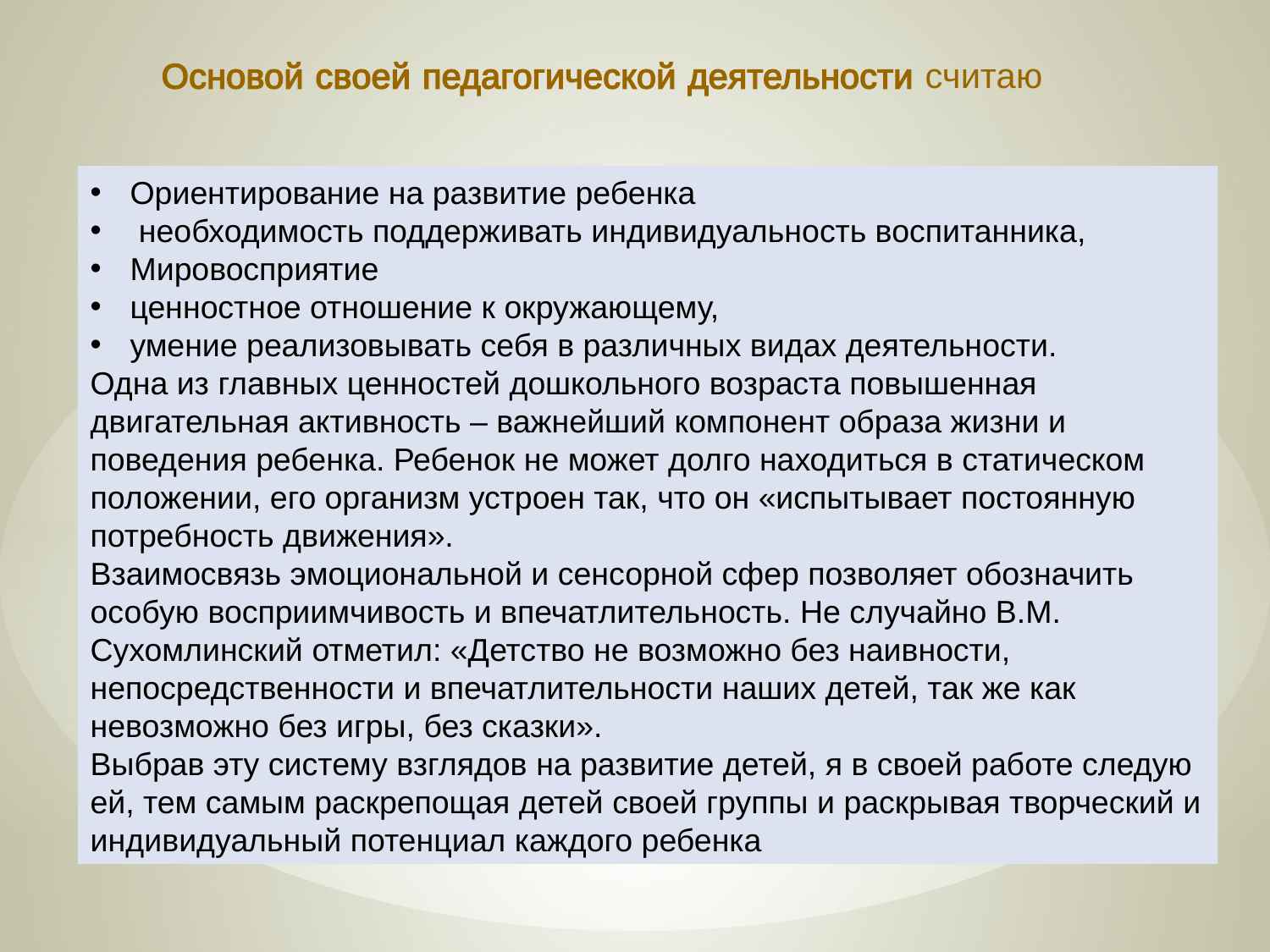

Основой своей педагогической деятельности считаю
Ориентирование на развитие ребенка
 необходимость поддерживать индивидуальность воспитанника,
Мировосприятие
ценностное отношение к окружающему,
умение реализовывать себя в различных видах деятельности.
Одна из главных ценностей дошкольного возраста повышенная двигательная активность – важнейший компонент образа жизни и поведения ребенка. Ребенок не может долго находиться в статическом положении, его организм устроен так, что он «испытывает постоянную потребность движения».
Взаимосвязь эмоциональной и сенсорной сфер позволяет обозначить особую восприимчивость и впечатлительность. Не случайно В.М. Сухомлинский отметил: «Детство не возможно без наивности, непосредственности и впечатлительности наших детей, так же как невозможно без игры, без сказки».
Выбрав эту систему взглядов на развитие детей, я в своей работе следую ей, тем самым раскрепощая детей своей группы и раскрывая творческий и индивидуальный потенциал каждого ребенка